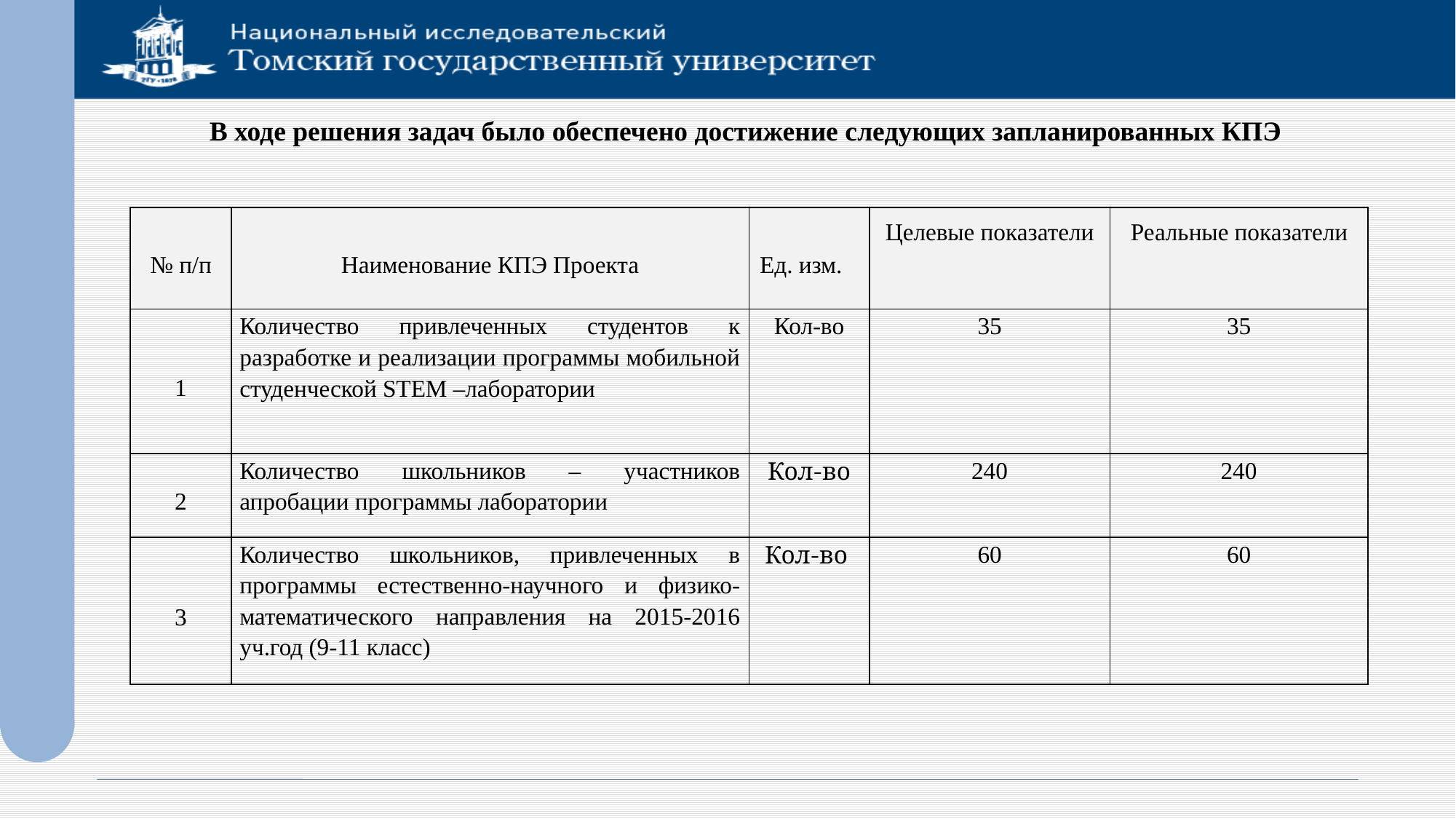

В ходе решения задач было обеспечено достижение следующих запланированных КПЭ
| № п/п | Наименование КПЭ Проекта | Ед. изм. | Целевые показатели | Реальные показатели |
| --- | --- | --- | --- | --- |
| 1 | Количество привлеченных студентов к разработке и реализации программы мобильной студенческой STEM –лаборатории | Кол-во | 35 | 35 |
| 2 | Количество школьников – участников апробации программы лаборатории | Кол-во | 240 | 240 |
| 3 | Количество школьников, привлеченных в программы естественно-научного и физико-математического направления на 2015-2016 уч.год (9-11 класс) | Кол-во | 60 | 60 |